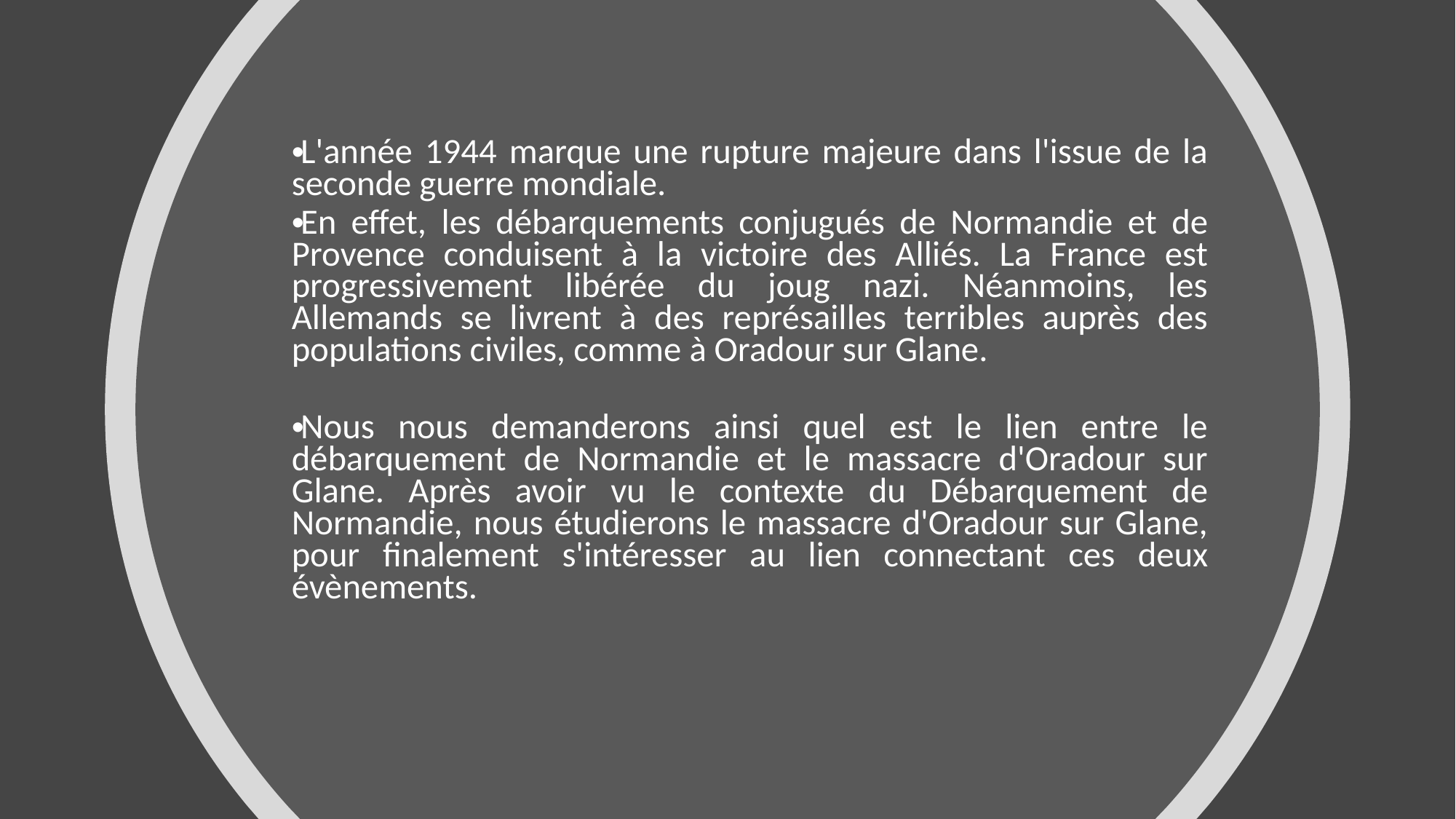

L'année 1944 marque une rupture majeure dans l'issue de la seconde guerre mondiale.
En effet, les débarquements conjugués de Normandie et de Provence conduisent à la victoire des Alliés. La France est progressivement libérée du joug nazi. Néanmoins, les Allemands se livrent à des représailles terribles auprès des populations civiles, comme à Oradour sur Glane.

Nous nous demanderons ainsi quel est le lien entre le débarquement de Normandie et le massacre d'Oradour sur Glane. Après avoir vu le contexte du Débarquement de Normandie, nous étudierons le massacre d'Oradour sur Glane, pour finalement s'intéresser au lien connectant ces deux évènements.